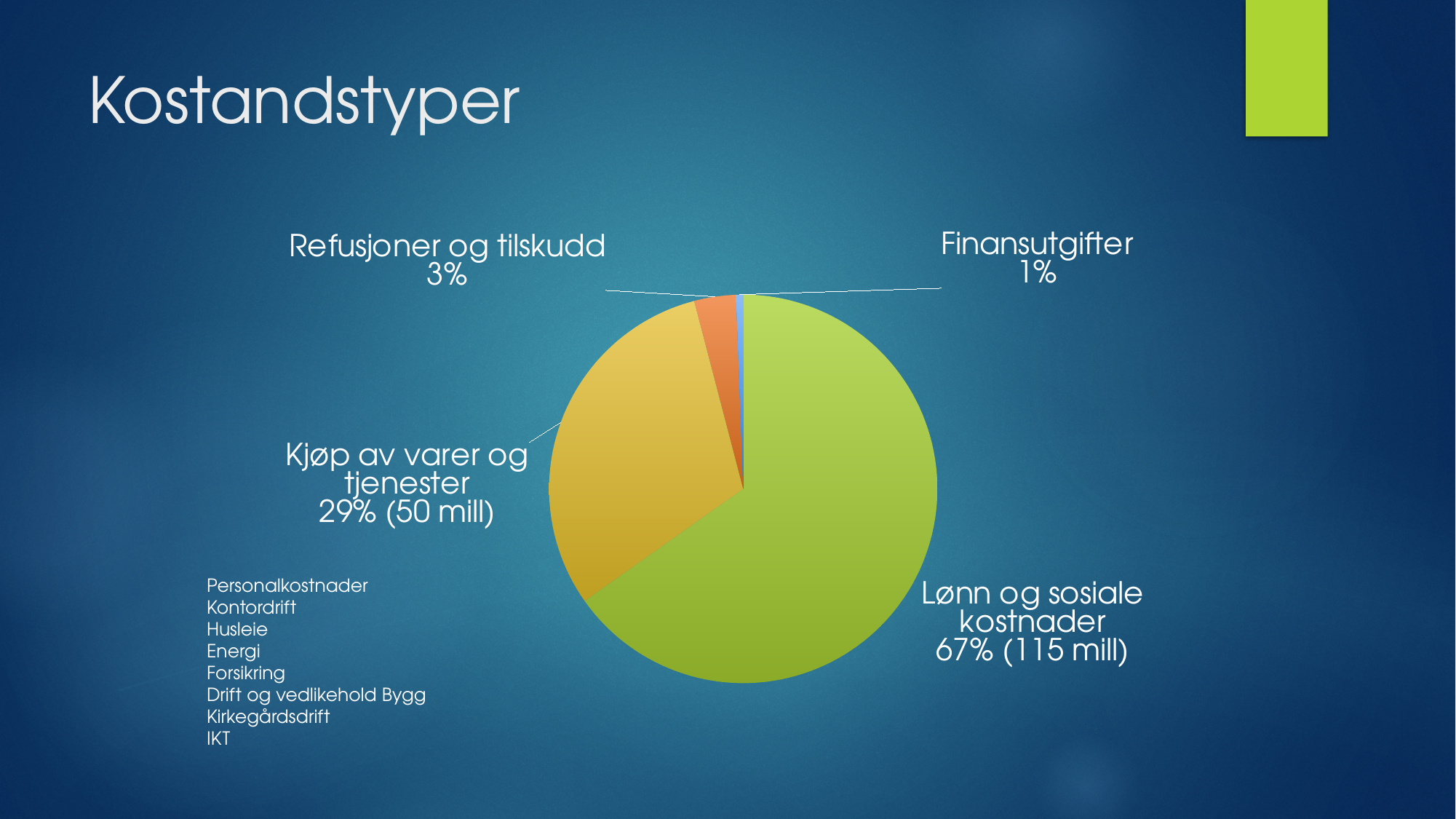

# Kostandstyper

### Chart

| Category |  |
|---|---|
| Lønn og sosiale kostnader | 108430465.0 |
| Kjøp av varer og tjenester | 51079116.0 |
| Refusjoner og tilskudd | 5773537.0 |
| Finansutgifter | 991471.0 |
Personalkostnader
Kontordrift
Husleie
Energi
Forsikring
Drift og vedlikehold Bygg
Kirkegårdsdrift
IKT